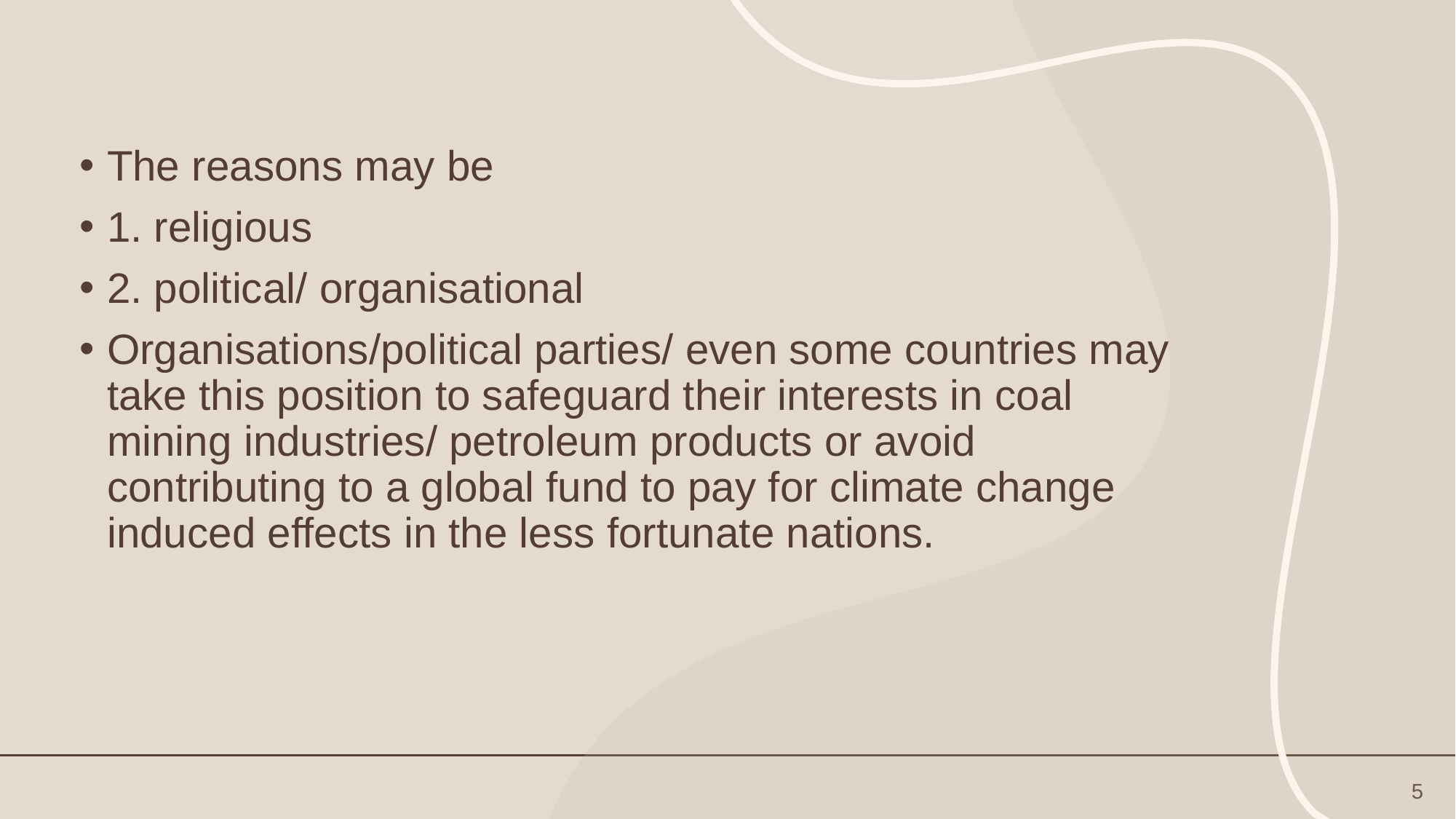

The reasons may be
1. religious
2. political/ organisational
Organisations/political parties/ even some countries may take this position to safeguard their interests in coal mining industries/ petroleum products or avoid contributing to a global fund to pay for climate change induced effects in the less fortunate nations.
5